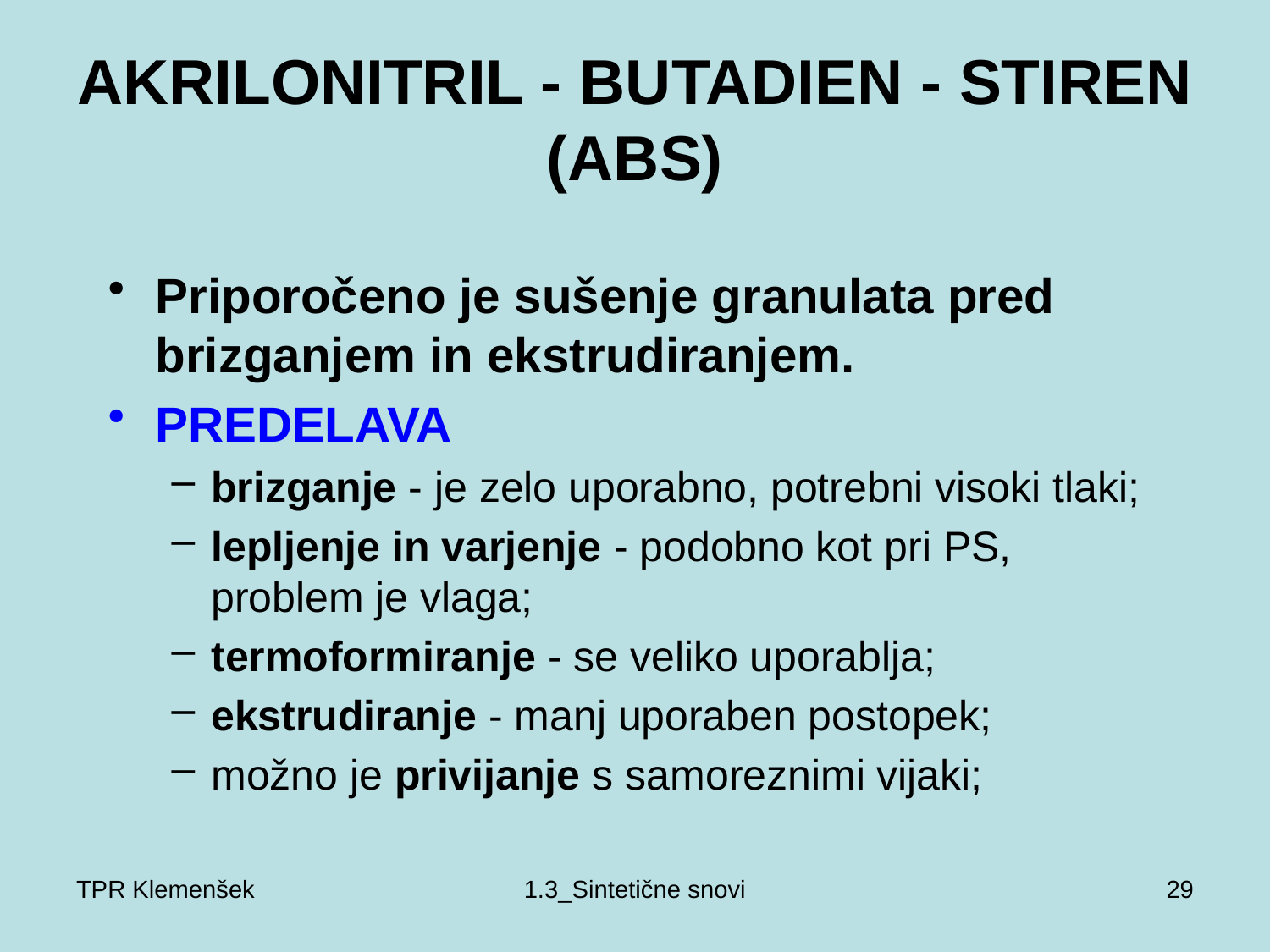

# AKRILONITRIL - BUTADIEN - STIREN (ABS)
Priporočeno je sušenje granulata pred brizganjem in ekstrudiranjem.
PREDELAVA
brizganje - je zelo uporabno, potrebni visoki tlaki;
lepljenje in varjenje - podobno kot pri PS, problem je vlaga;
termoformiranje - se veliko uporablja;
ekstrudiranje - manj uporaben postopek;
možno je privijanje s samoreznimi vijaki;

TPR Klemenšek
1.3_Sintetične snovi
29